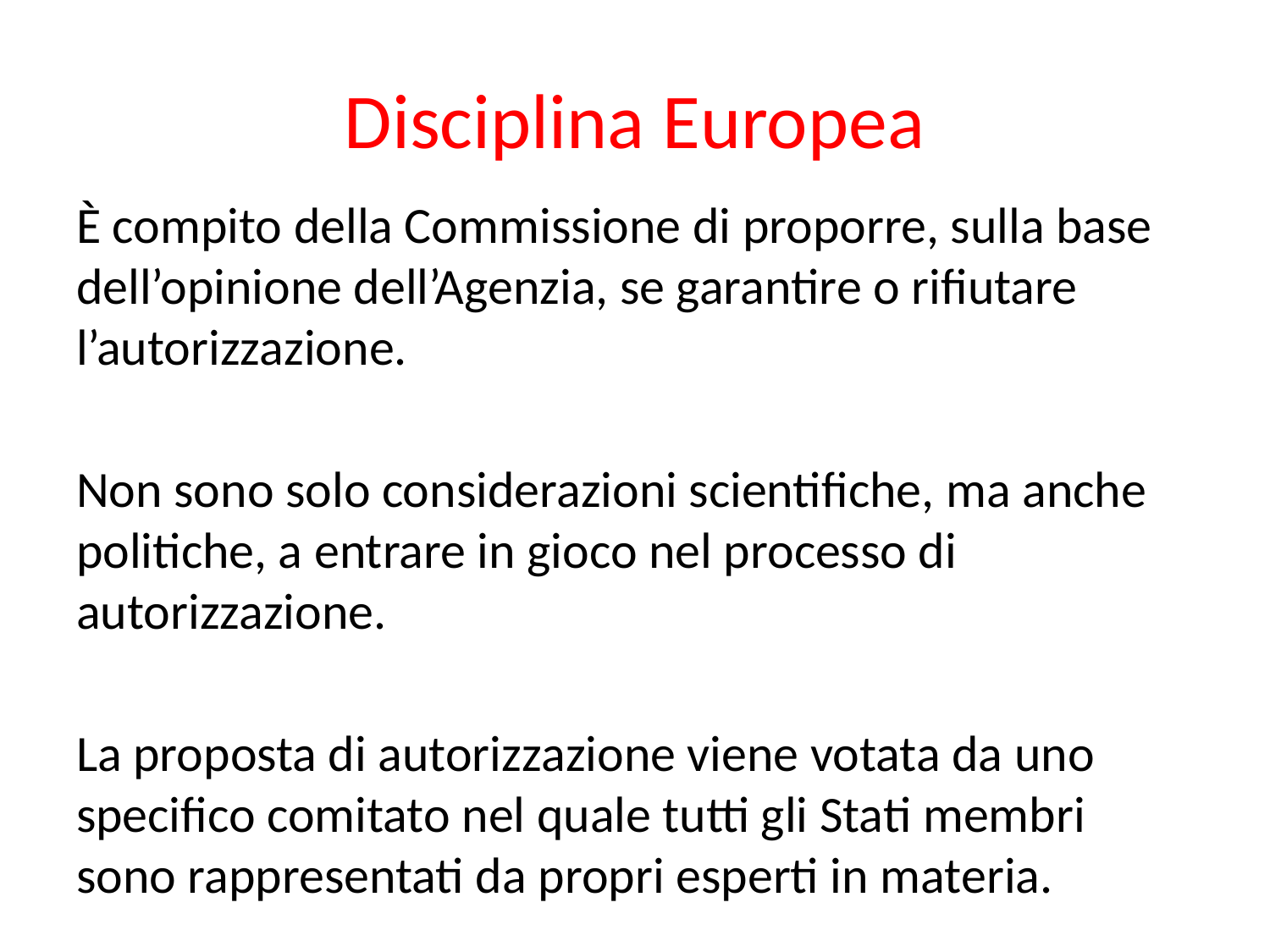

# Disciplina Europea
È compito della Commissione di proporre, sulla base dell’opinione dell’Agenzia, se garantire o rifiutare l’autorizzazione.

Non sono solo considerazioni scientifiche, ma anche politiche, a entrare in gioco nel processo di autorizzazione.

La proposta di autorizzazione viene votata da uno specifico comitato nel quale tutti gli Stati membri sono rappresentati da propri esperti in materia.